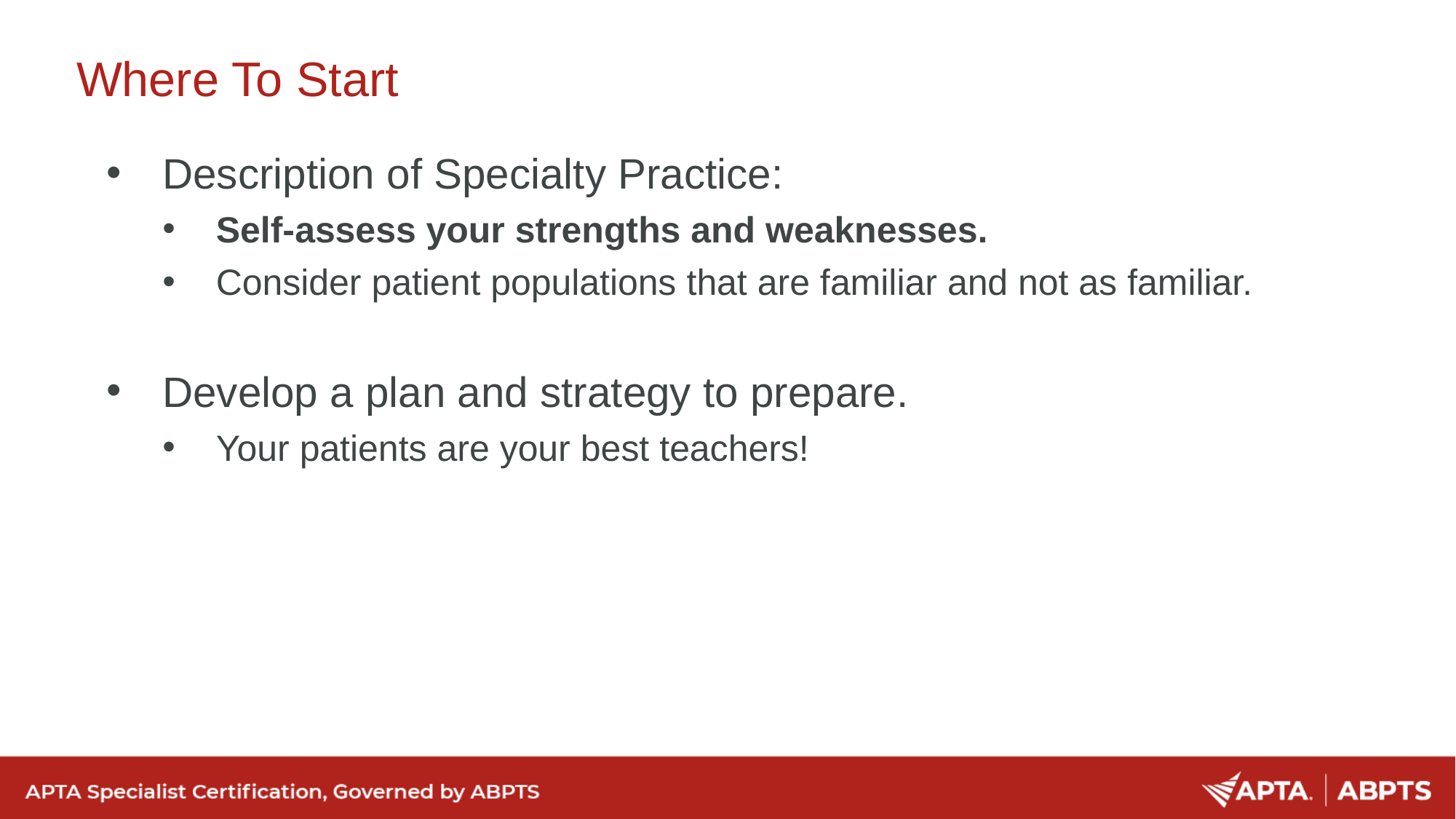

# Where To Start
Description of Specialty Practice:
Self-assess your strengths and weaknesses.
Consider patient populations that are familiar and not as familiar.

Develop a plan and strategy to prepare.
Your patients are your best teachers!